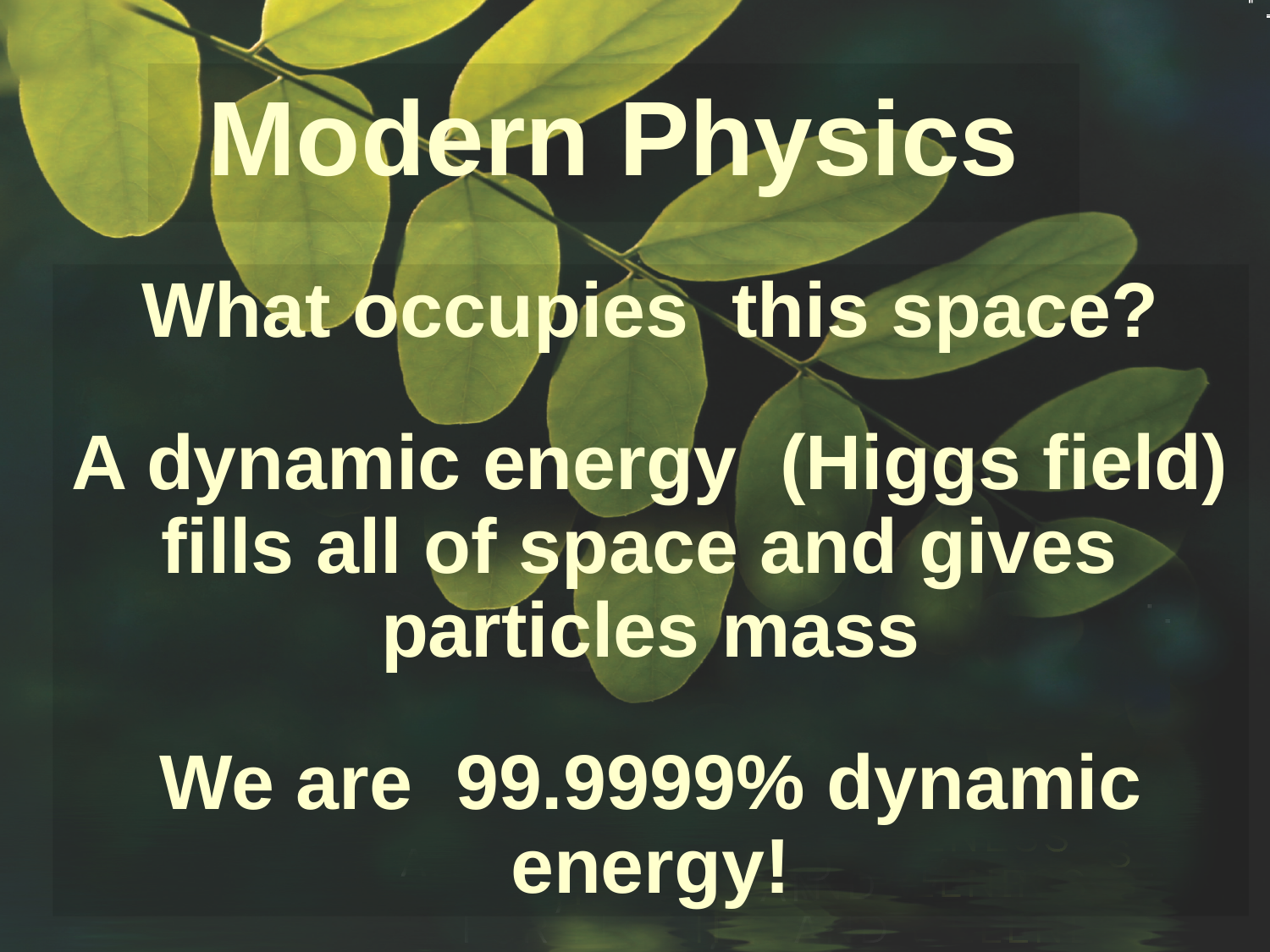

Modern Physics
What occupies  this space?

A dynamic energy  (Higgs field) fills all of space and gives
particles mass

We are  99.9999% dynamic energy!